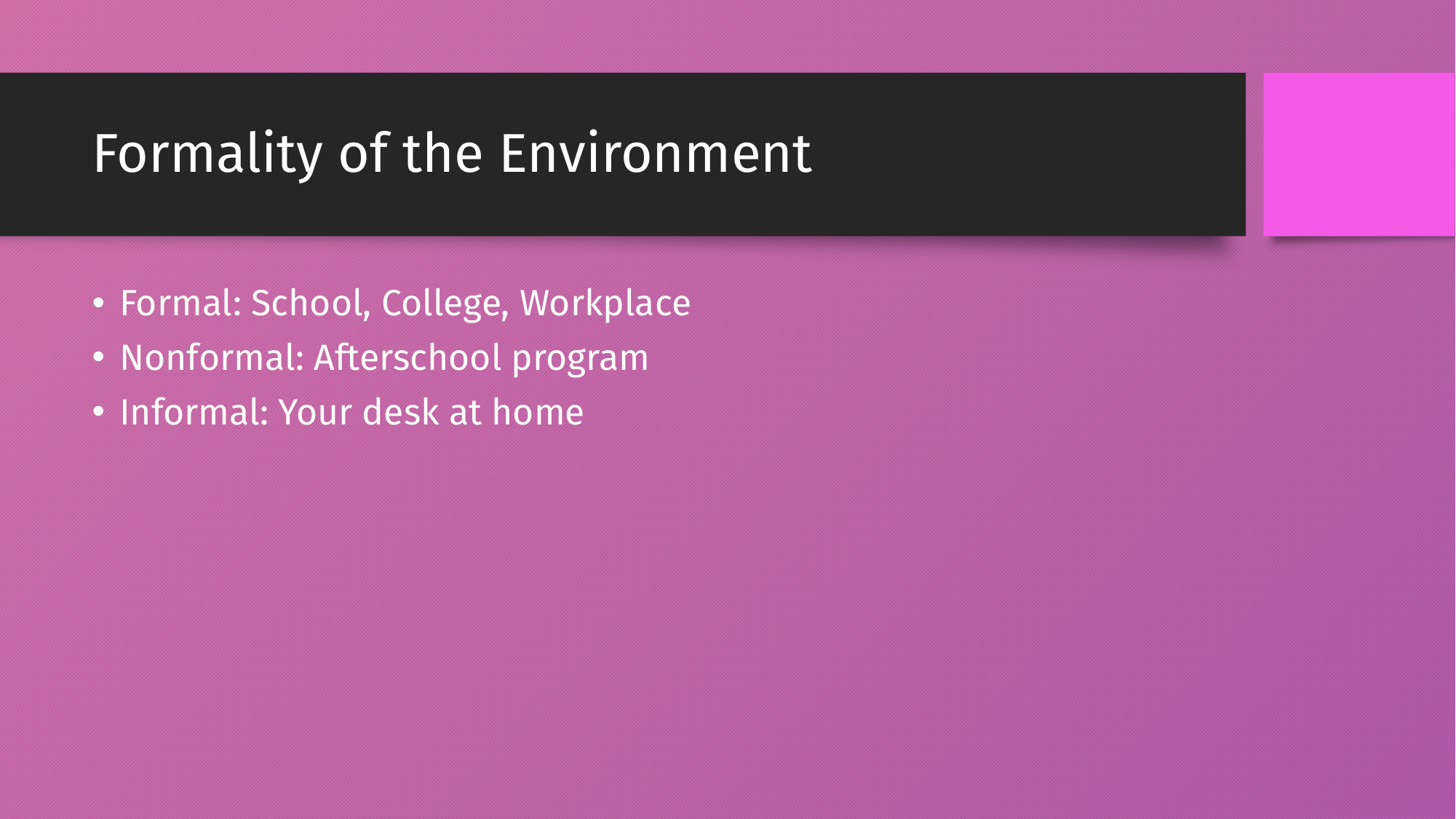

# Formality of the Environment
Formal: School, College, Workplace
Nonformal: Afterschool program
Informal: Your desk at home